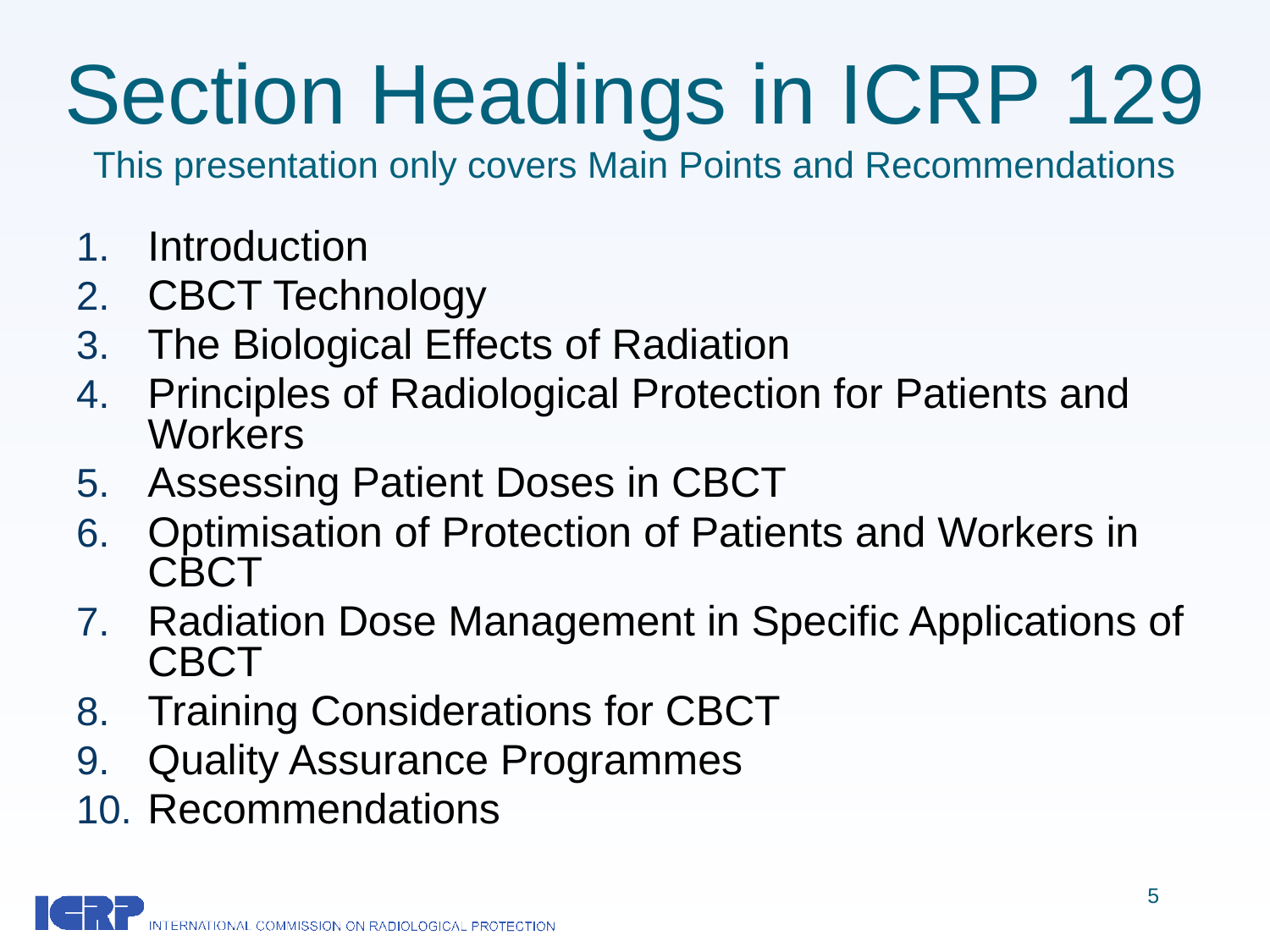

# Section Headings in ICRP 129 This presentation only covers Main Points and Recommendations
Introduction
CBCT Technology
The Biological Effects of Radiation
Principles of Radiological Protection for Patients and Workers
Assessing Patient Doses in CBCT
Optimisation of Protection of Patients and Workers in CBCT
Radiation Dose Management in Specific Applications of CBCT
Training Considerations for CBCT
Quality Assurance Programmes
Recommendations

5